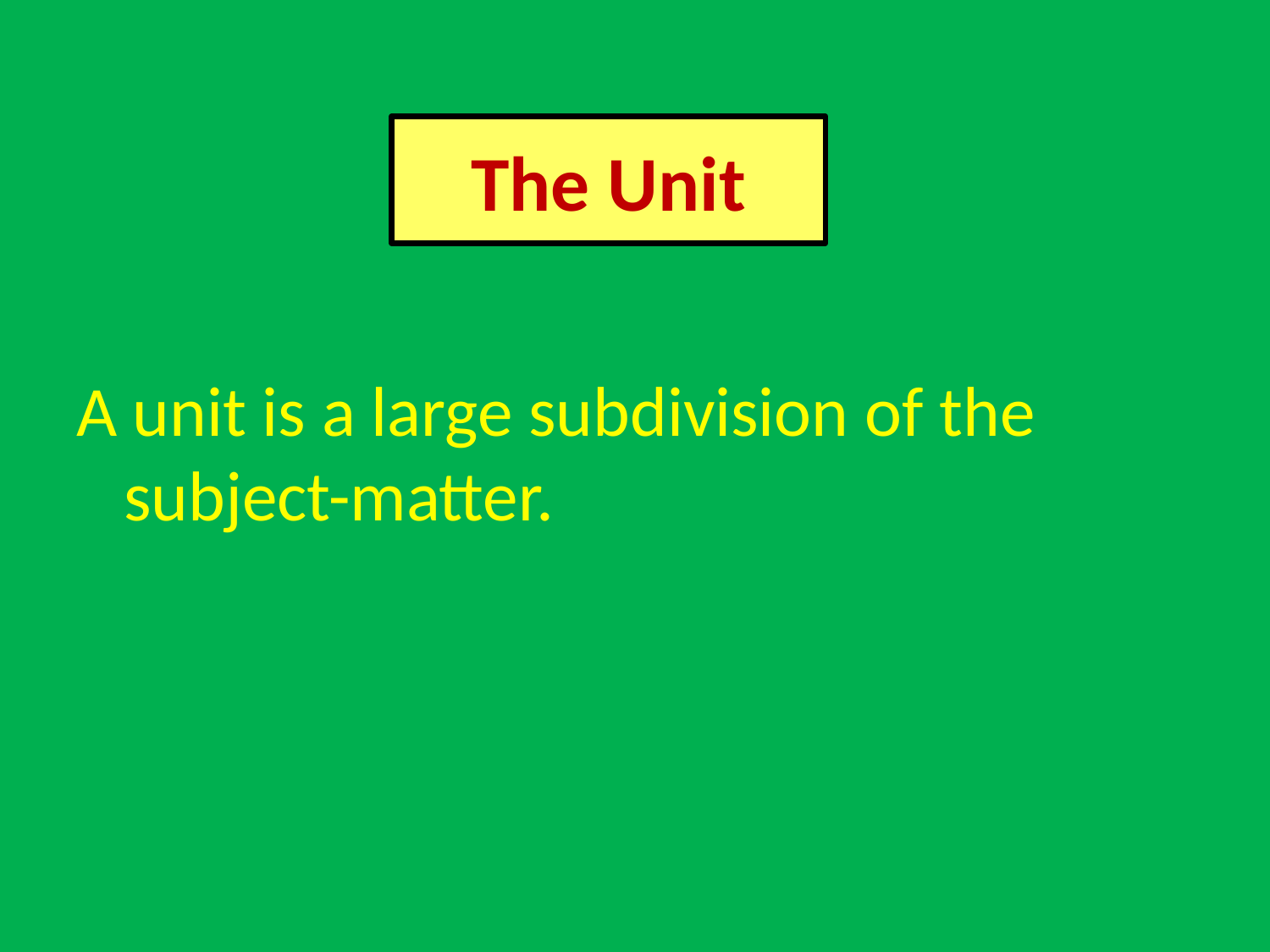

# The Unit
A unit is a large subdivision of the subject-matter.